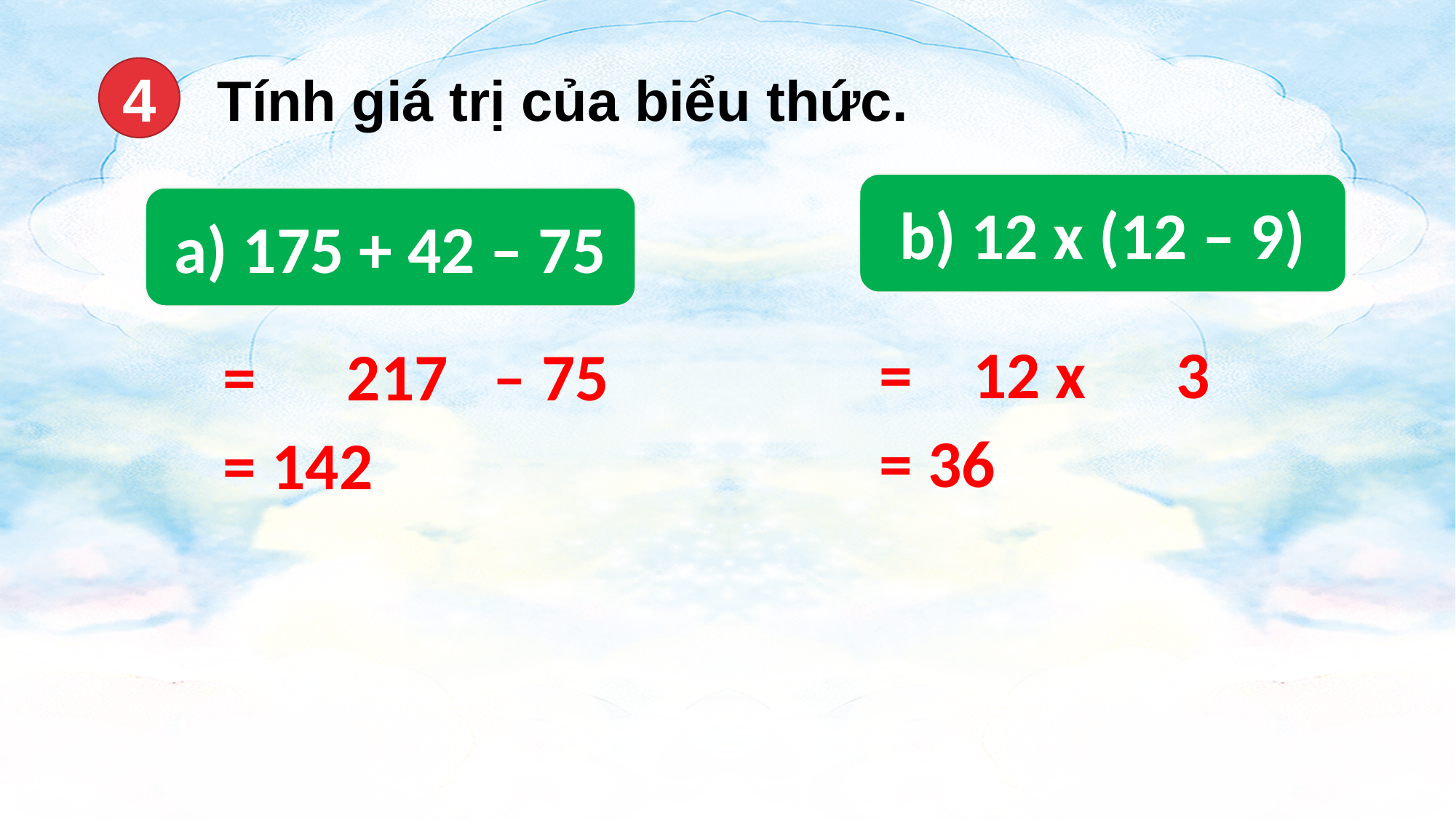

4
Tính giá trị của biểu thức.
b) 12 x (12 – 9)
a) 175 + 42 – 75
=    12 x      3
=      217   – 75
= 36
= 142